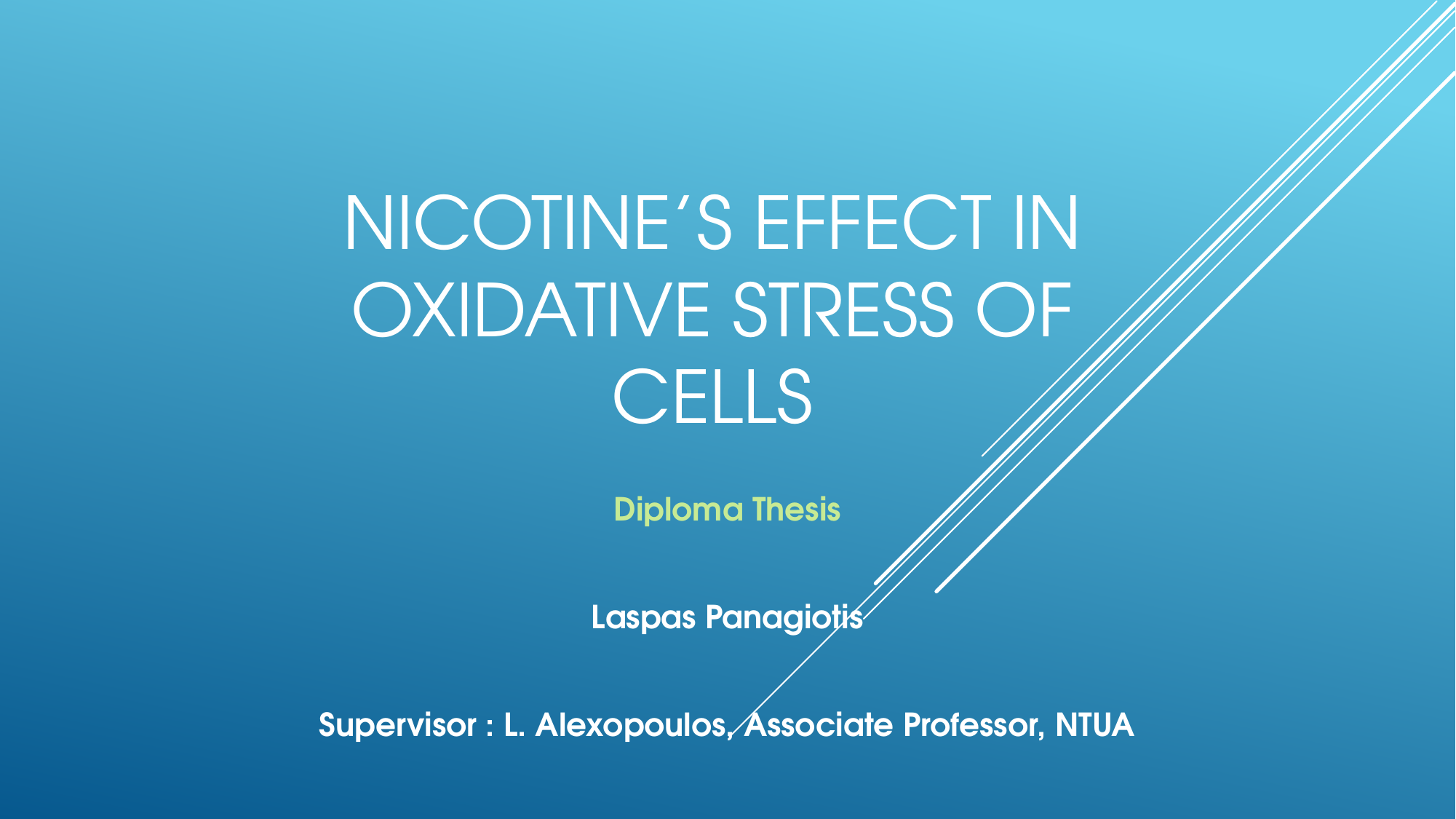

# Nicotine’s Effect in Oxidative Stress of Cells

Diploma Thesis

Laspas Panagiotis

Supervisor : L. Alexopoulos, Associate Professor, NTUA